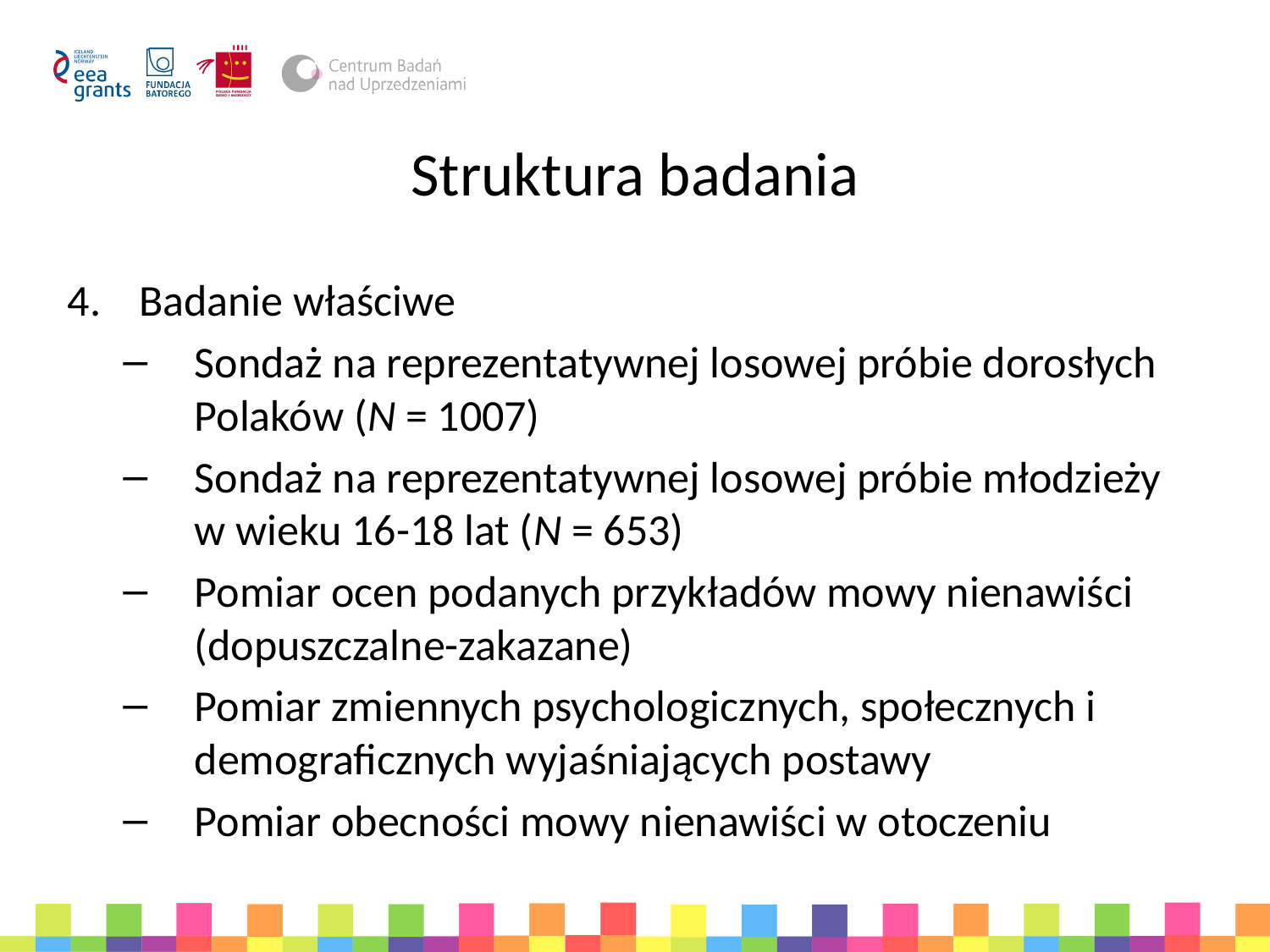

# Struktura badania
Badanie właściwe
Sondaż na reprezentatywnej losowej próbie dorosłych Polaków (N = 1007)
Sondaż na reprezentatywnej losowej próbie młodzieży w wieku 16-18 lat (N = 653)
Pomiar ocen podanych przykładów mowy nienawiści (dopuszczalne-zakazane)
Pomiar zmiennych psychologicznych, społecznych i demograficznych wyjaśniających postawy
Pomiar obecności mowy nienawiści w otoczeniu